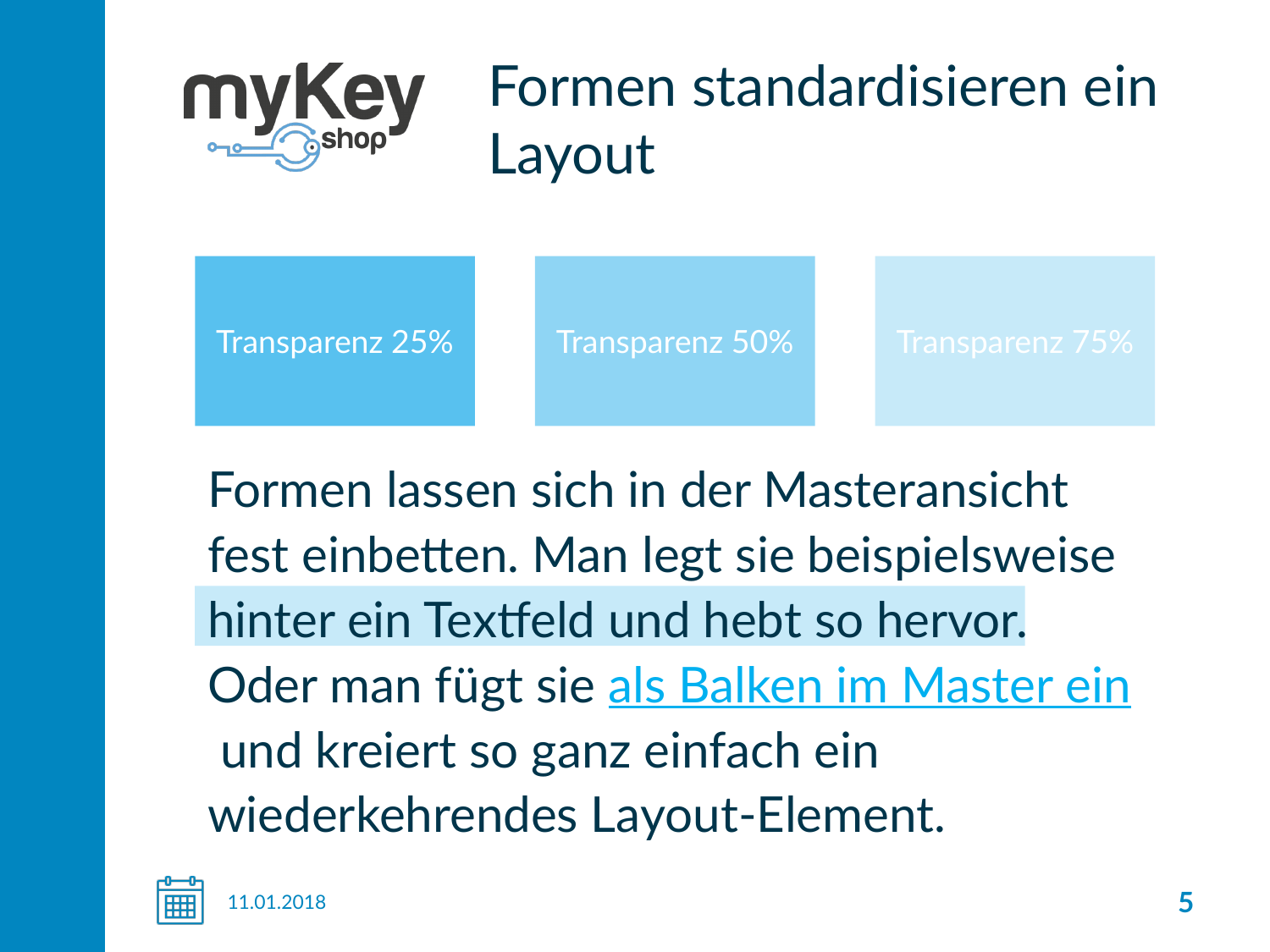

# Formen standardisieren ein Layout
Formen lassen sich in der Masteransicht fest einbetten. Man legt sie beispielsweise
hinter ein Textfeld und hebt so hervor.
Oder man fügt sie als Balken im Master ein  und kreiert so ganz einfach ein wiederkehrendes Layout-Element.
11.01.2018
5